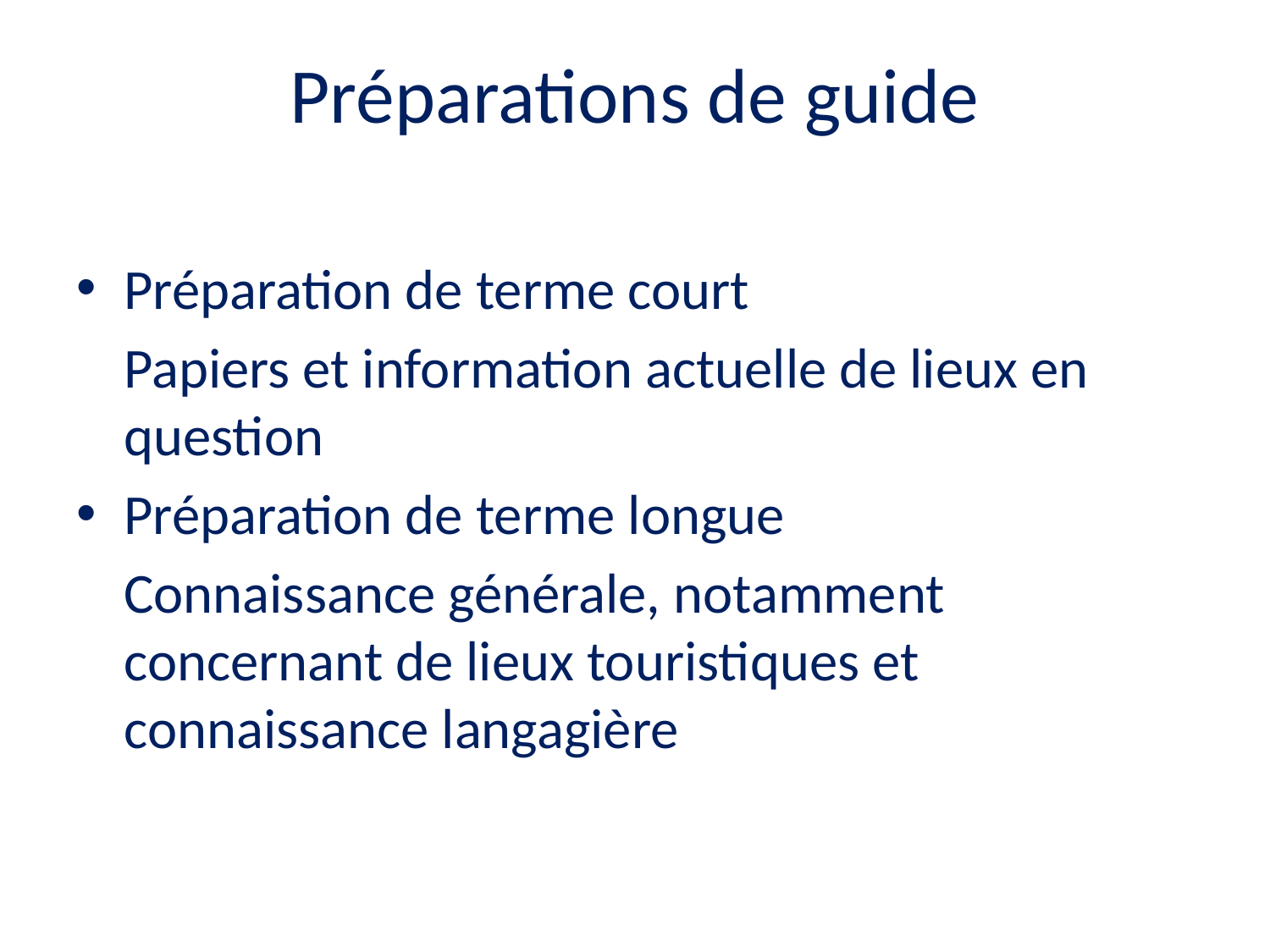

# Préparations de guide
Préparation de terme court
	Papiers et information actuelle de lieux en question
Préparation de terme longue
	Connaissance générale, notamment concernant de lieux touristiques et connaissance langagière